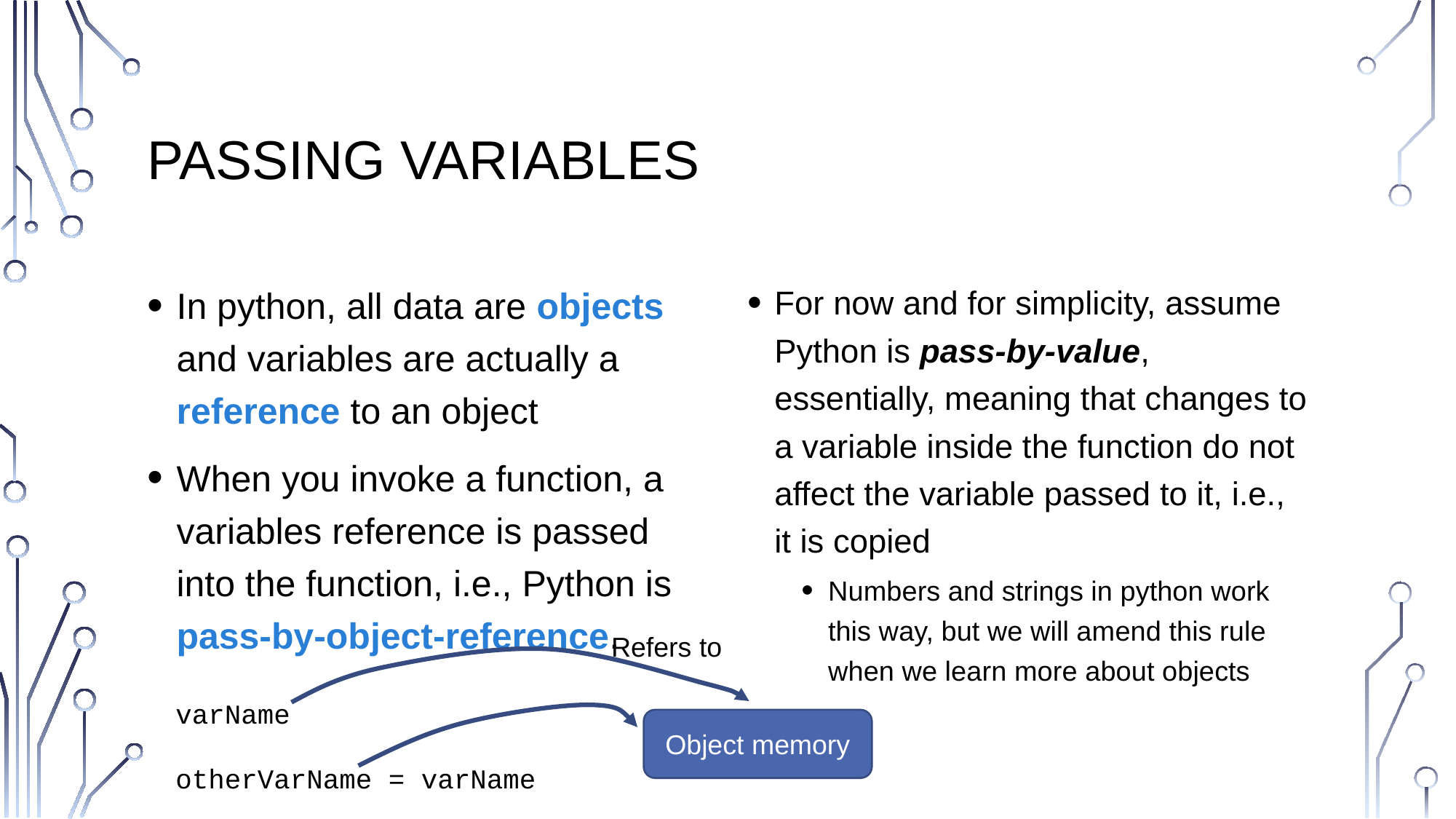

# Passing variables
In python, all data are objects and variables are actually a reference to an object
When you invoke a function, a variables reference is passed into the function, i.e., Python is pass-by-object-reference.
For now and for simplicity, assume Python is pass-by-value, essentially, meaning that changes to a variable inside the function do not affect the variable passed to it, i.e., it is copied
Numbers and strings in python work this way, but we will amend this rule when we learn more about objects

Refers to

varName

Object memory
otherVarName = varName